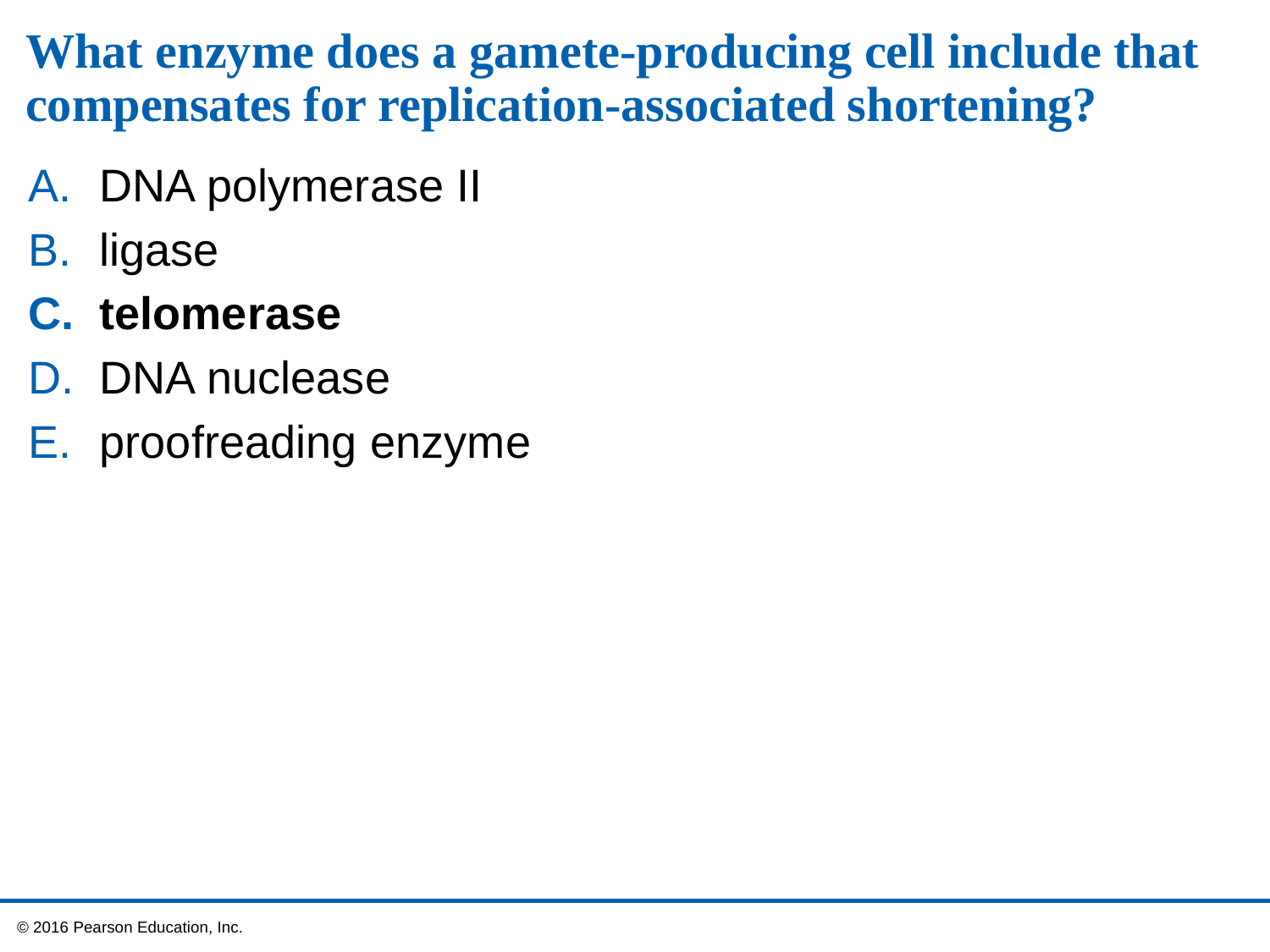

# What enzyme does a gamete-producing cell include that compensates for replication-associated shortening?
DNA polymerase II
ligase
telomerase
DNA nuclease
proofreading enzyme

 © 2016 Pearson Education, Inc.